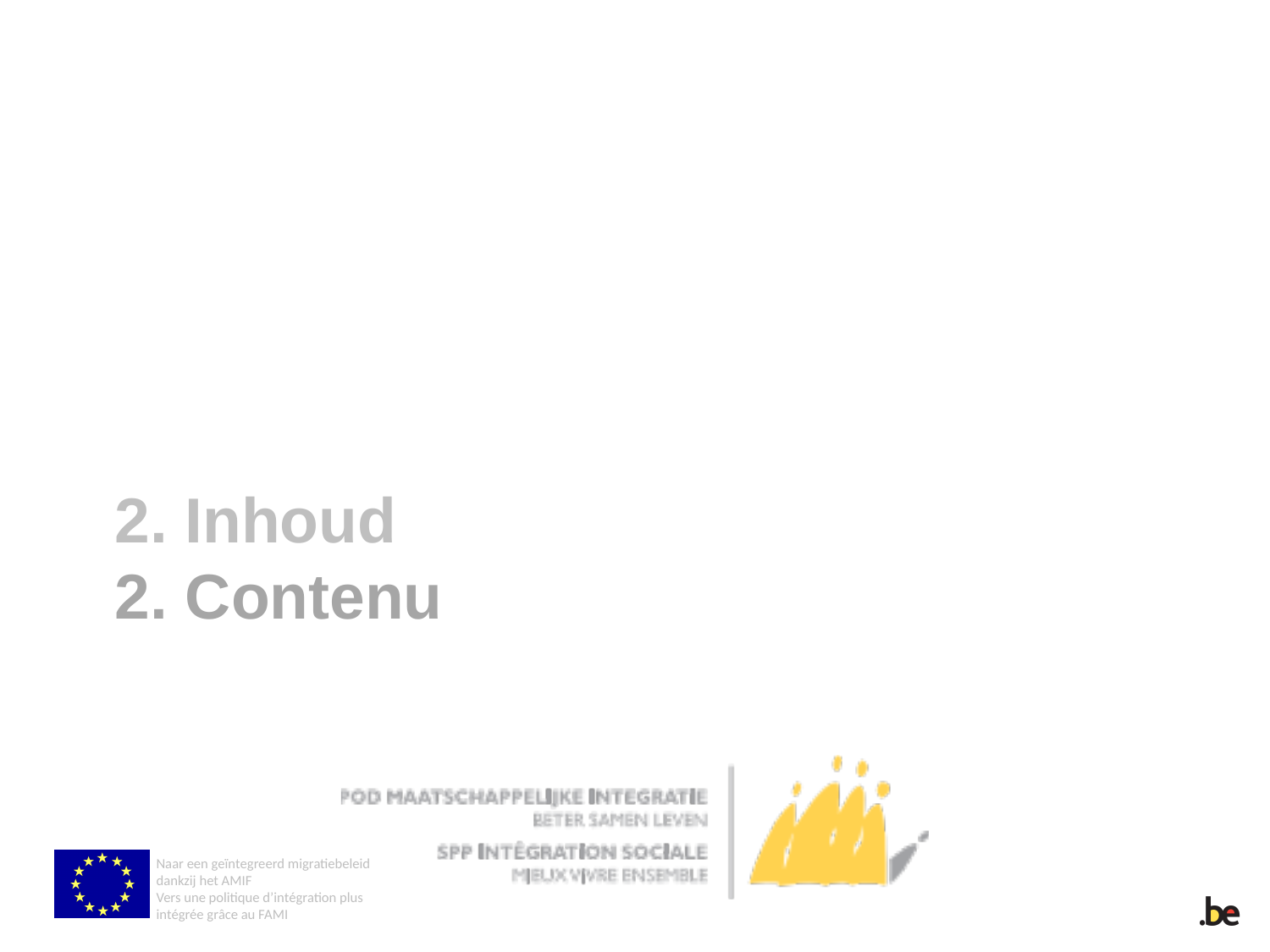

# 2. Inhoud 2. Contenu

Naar een geïntegreerd migratiebeleid dankzij het AMIF
Vers une politique d’intégration plus intégrée grâce au FAMI